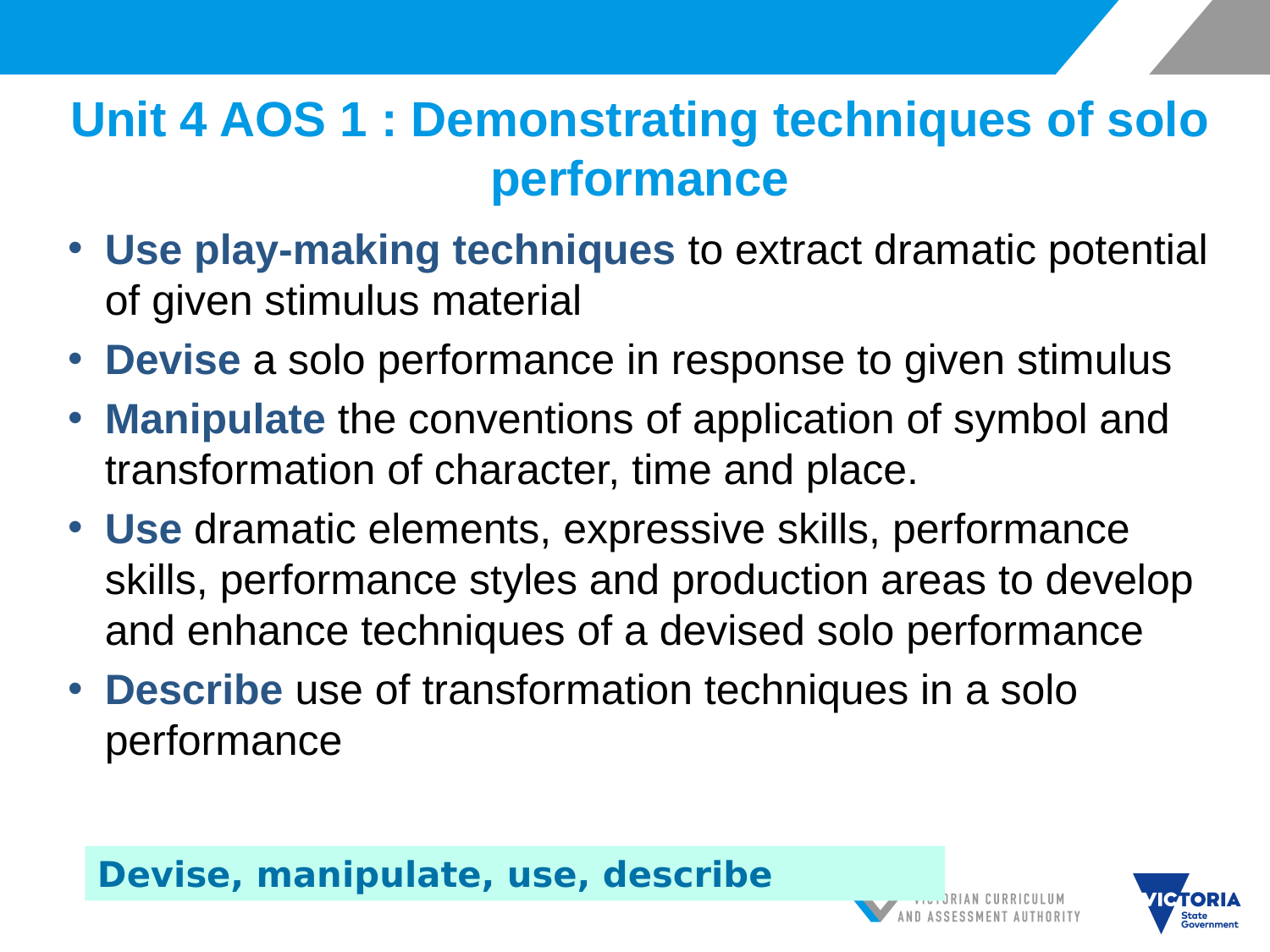

# Unit 4 AOS 1 : Demonstrating techniques of solo performance
Use play-making techniques to extract dramatic potential of given stimulus material
Devise a solo performance in response to given stimulus
Manipulate the conventions of application of symbol and transformation of character, time and place.
Use dramatic elements, expressive skills, performance skills, performance styles and production areas to develop and enhance techniques of a devised solo performance
Describe use of transformation techniques in a solo performance

Devise, manipulate, use, describe